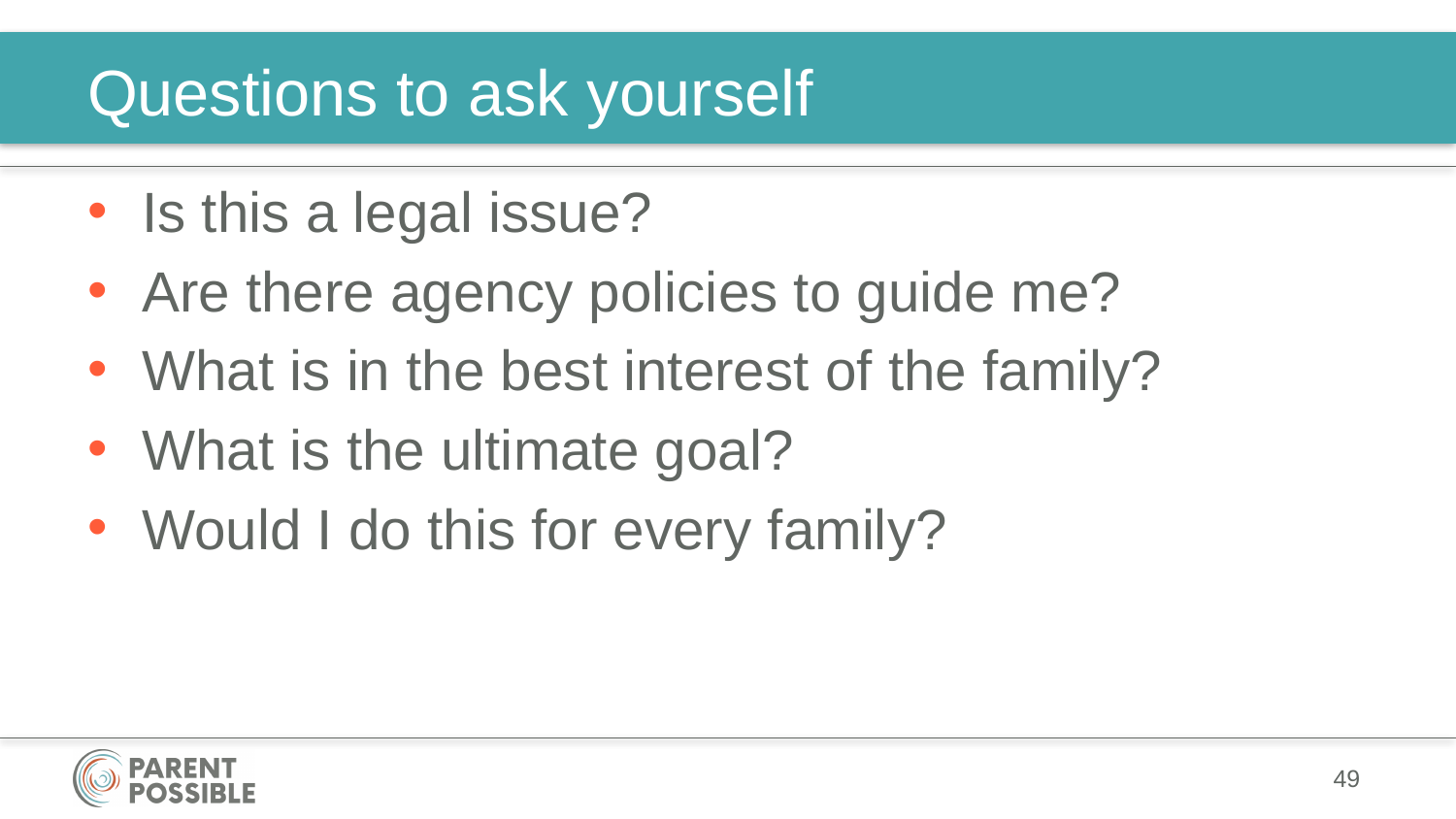

# Questions to ask yourself
Is this a legal issue?
Are there agency policies to guide me?
What is in the best interest of the family?
What is the ultimate goal?
Would I do this for every family?